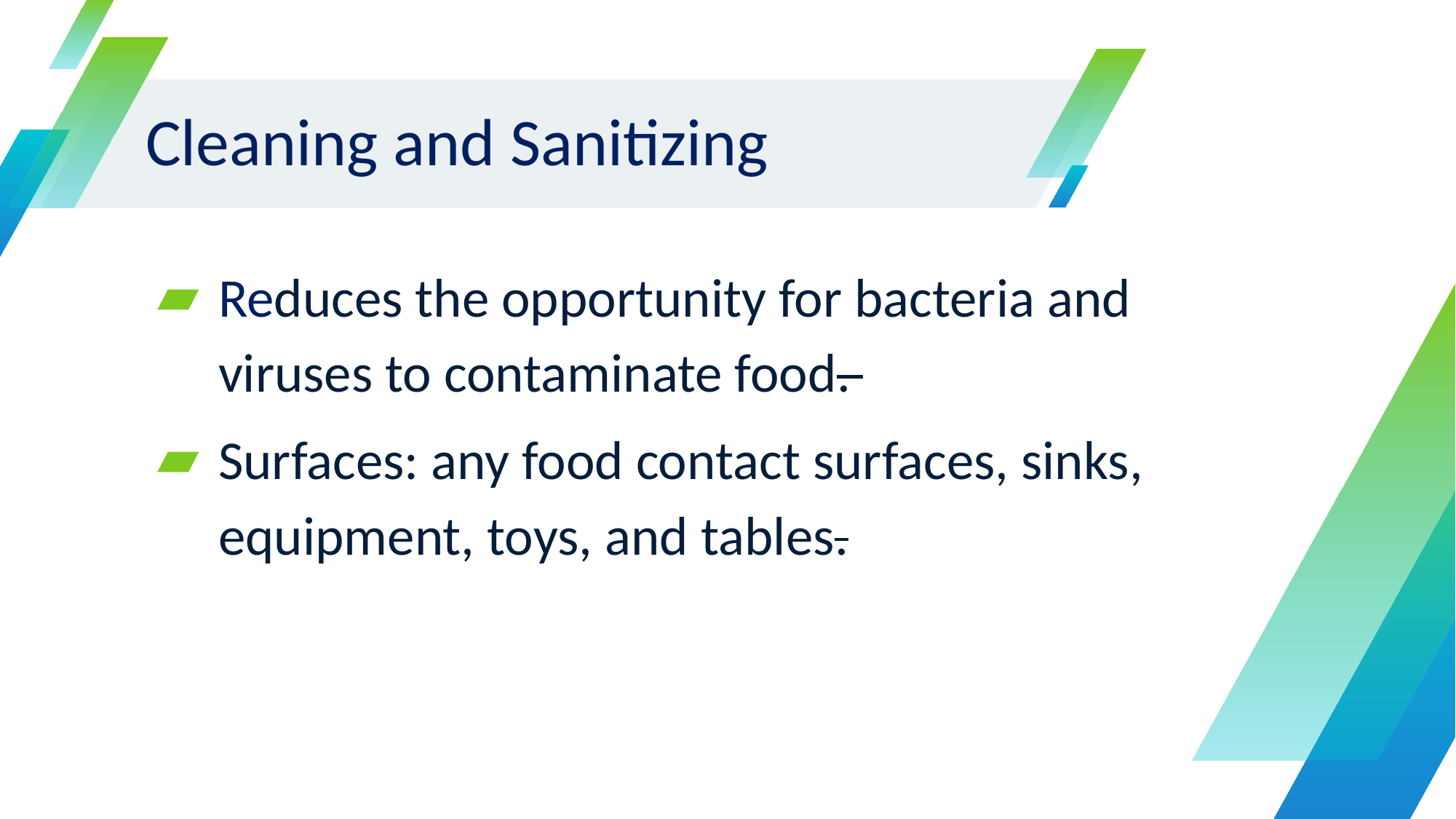

# Cleaning and Sanitizing
Reduces the opportunity for bacteria and viruses to contaminate food.
Surfaces: any food contact surfaces, sinks, equipment, toys, and tables.